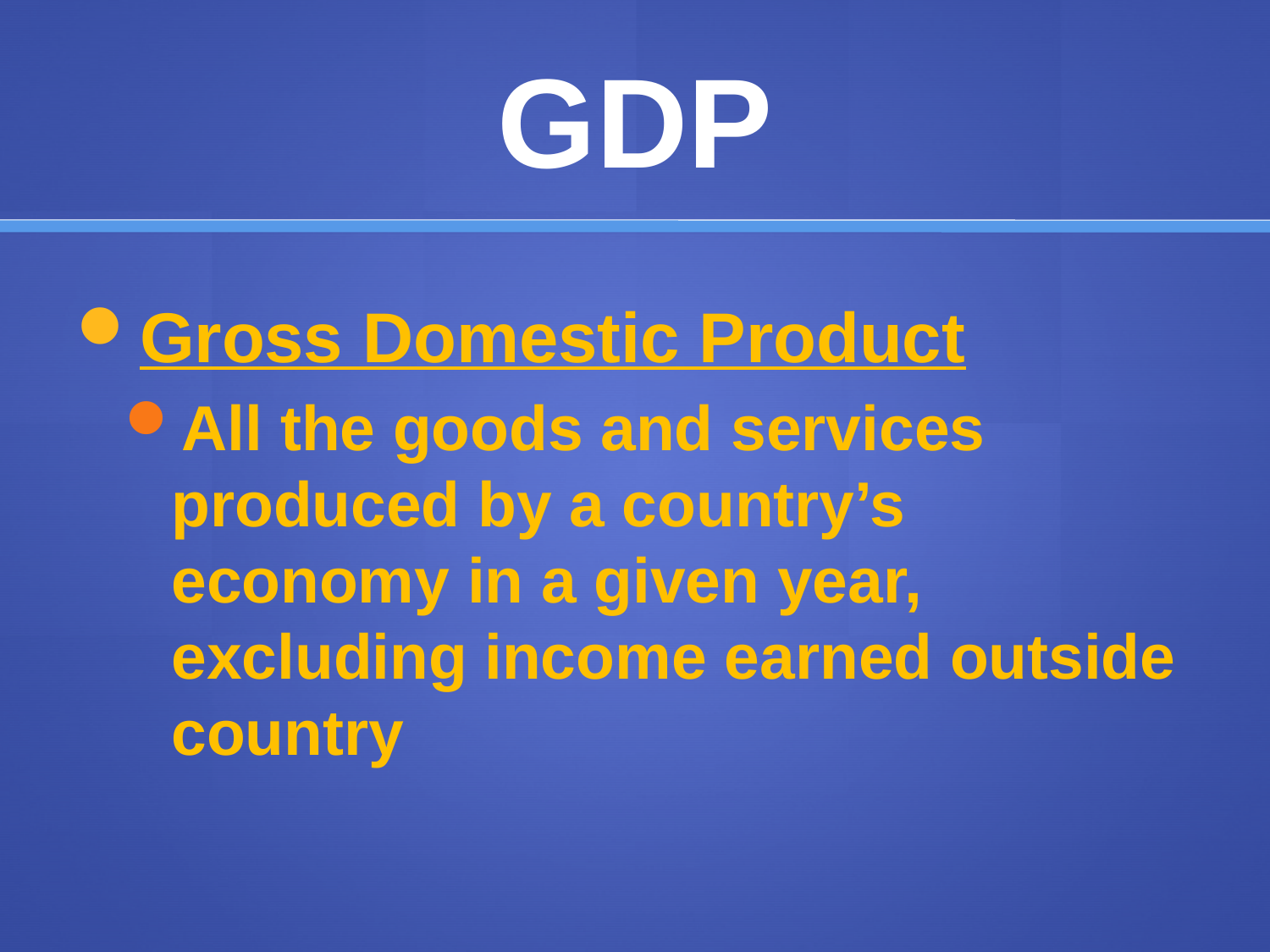

# GDP
Gross Domestic Product
All the goods and services produced by a country’s economy in a given year, excluding income earned outside country